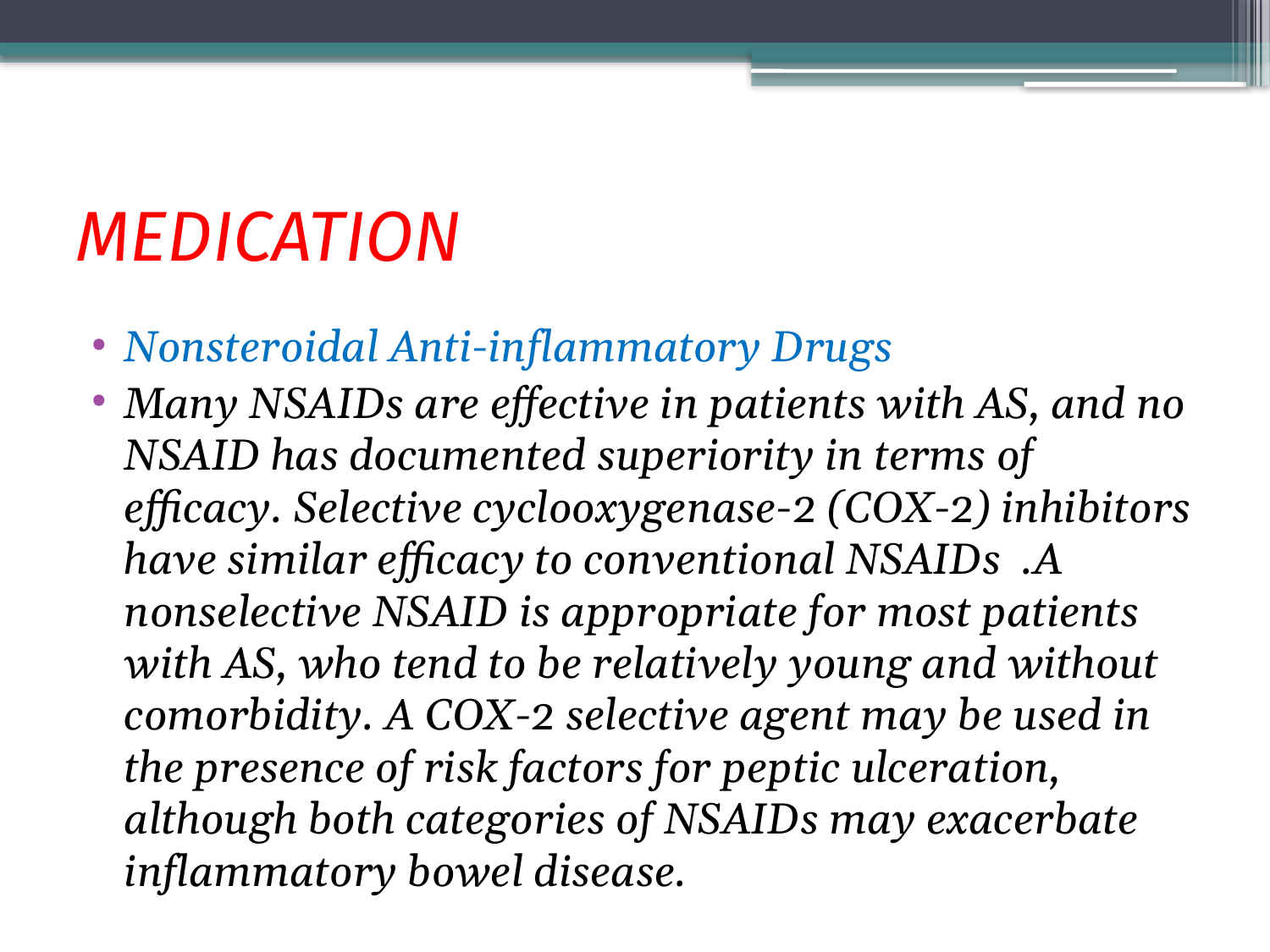

# MEDICATION
Nonsteroidal Anti-inflammatory Drugs
Many NSAIDs are effective in patients with AS, and no NSAID has documented superiority in terms of efficacy. Selective cyclooxygenase-2 (COX-2) inhibitors have similar efficacy to conventional NSAIDs  .A nonselective NSAID is appropriate for most patients with AS, who tend to be relatively young and without comorbidity. A COX-2 selective agent may be used in the presence of risk factors for peptic ulceration, although both categories of NSAIDs may exacerbate inflammatory bowel disease.